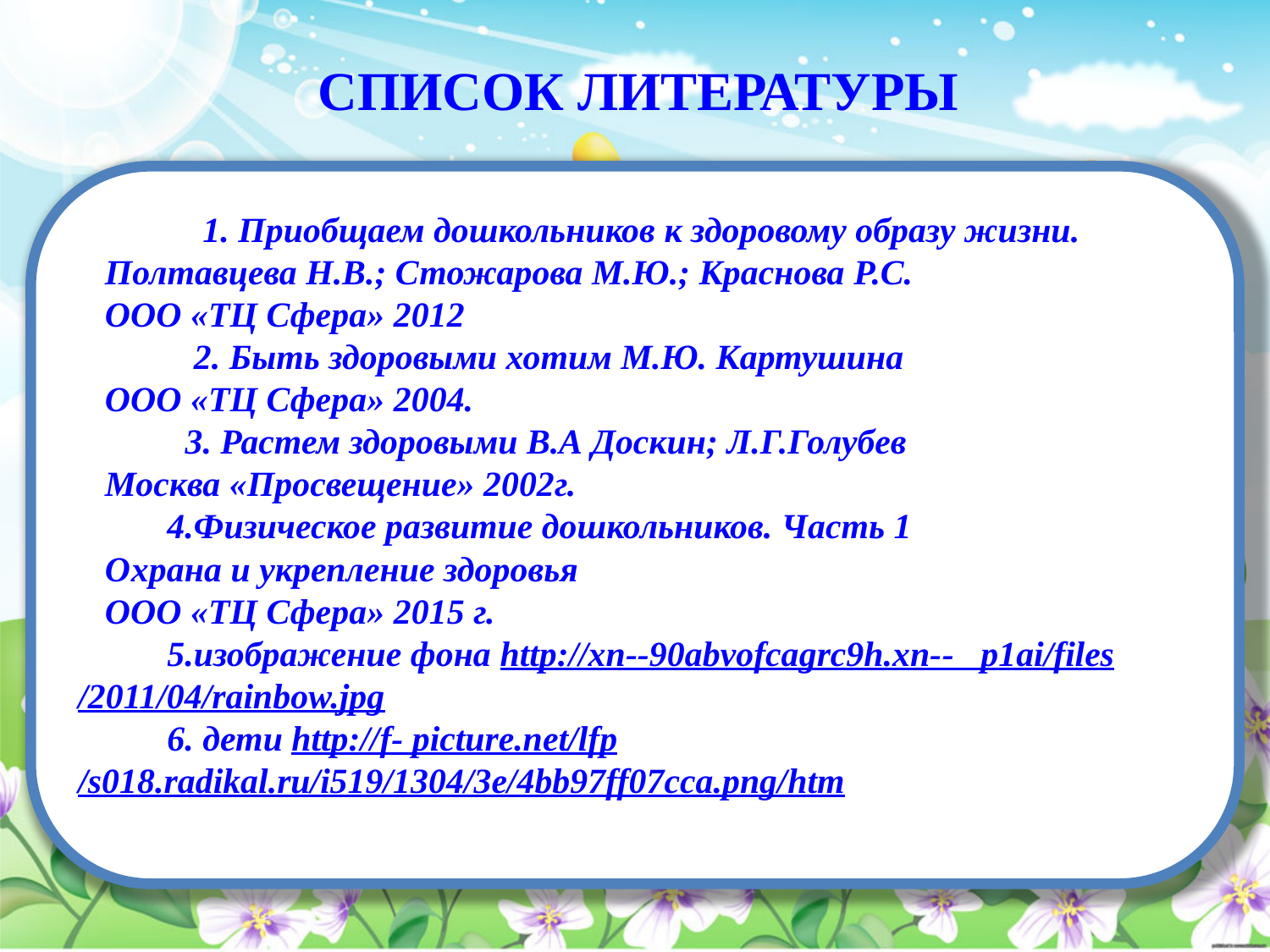

# СПИСОК ЛИТЕРАТУРЫ
              1. Приобщаем дошкольников к здоровому образу жизни.
   Полтавцева Н.В.; Стожарова М.Ю.; Краснова Р.С.
   ООО «ТЦ Сфера» 2012
             2. Быть здоровыми хотим М.Ю. Картушина
   ООО «ТЦ Сфера» 2004.
            3. Растем здоровыми В.А Доскин; Л.Г.Голубев
   Москва «Просвещение» 2002г.
          4.Физическое развитие дошкольников. Часть 1
   Охрана и укрепление здоровья
   ООО «ТЦ Сфера» 2015 г.
          5.изображение фона http://xn--90abvofcagrc9h.xn--   p1ai/files/2011/04/rainbow.jpg
          6. дети http://f- picture.net/lfp/s018.radikal.ru/i519/1304/3e/4bb97ff07cca.png/htm